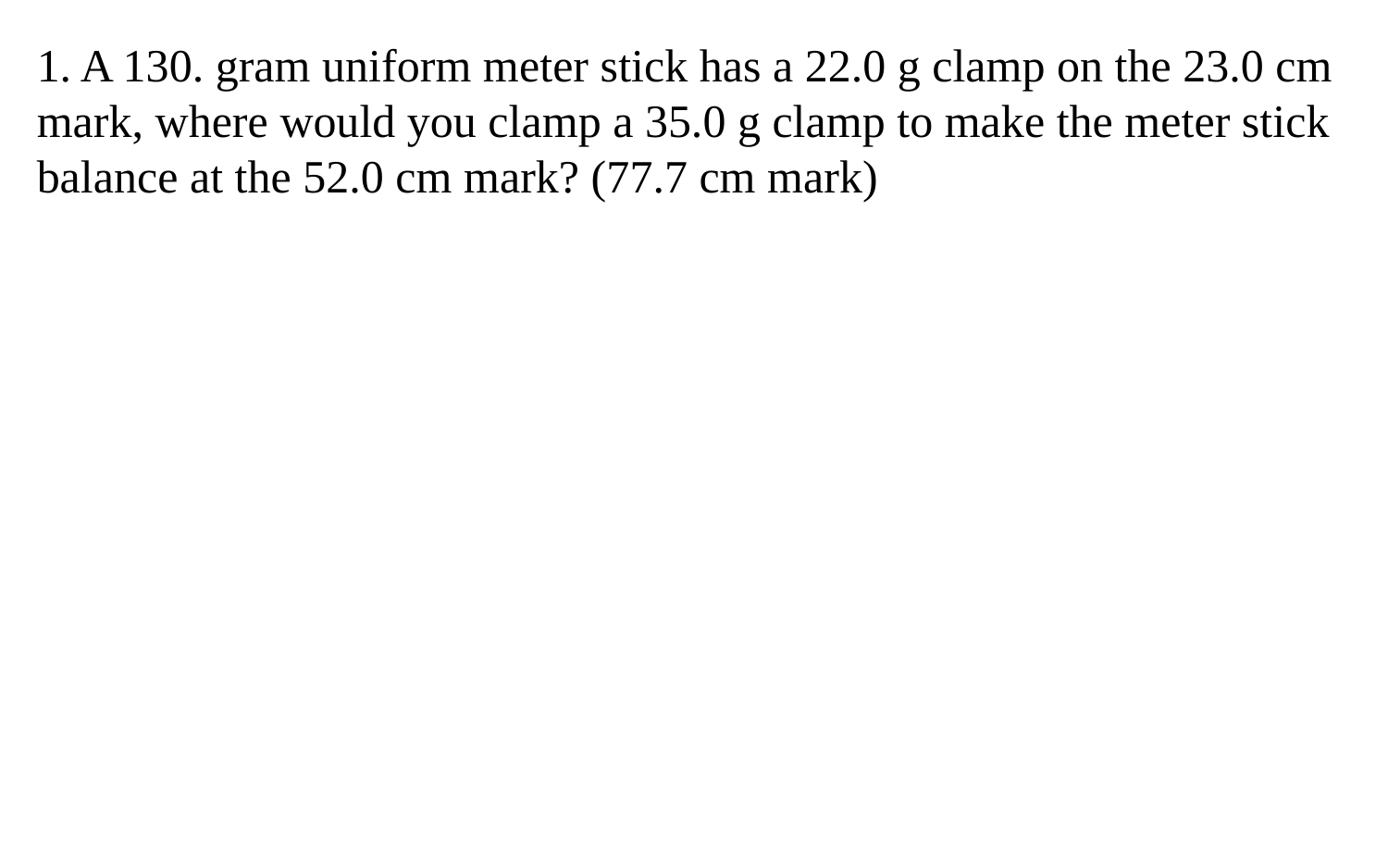

1. A 130. gram uniform meter stick has a 22.0 g clamp on the 23.0 cm mark, where would you clamp a 35.0 g clamp to make the meter stick balance at the 52.0 cm mark? (77.7 cm mark)